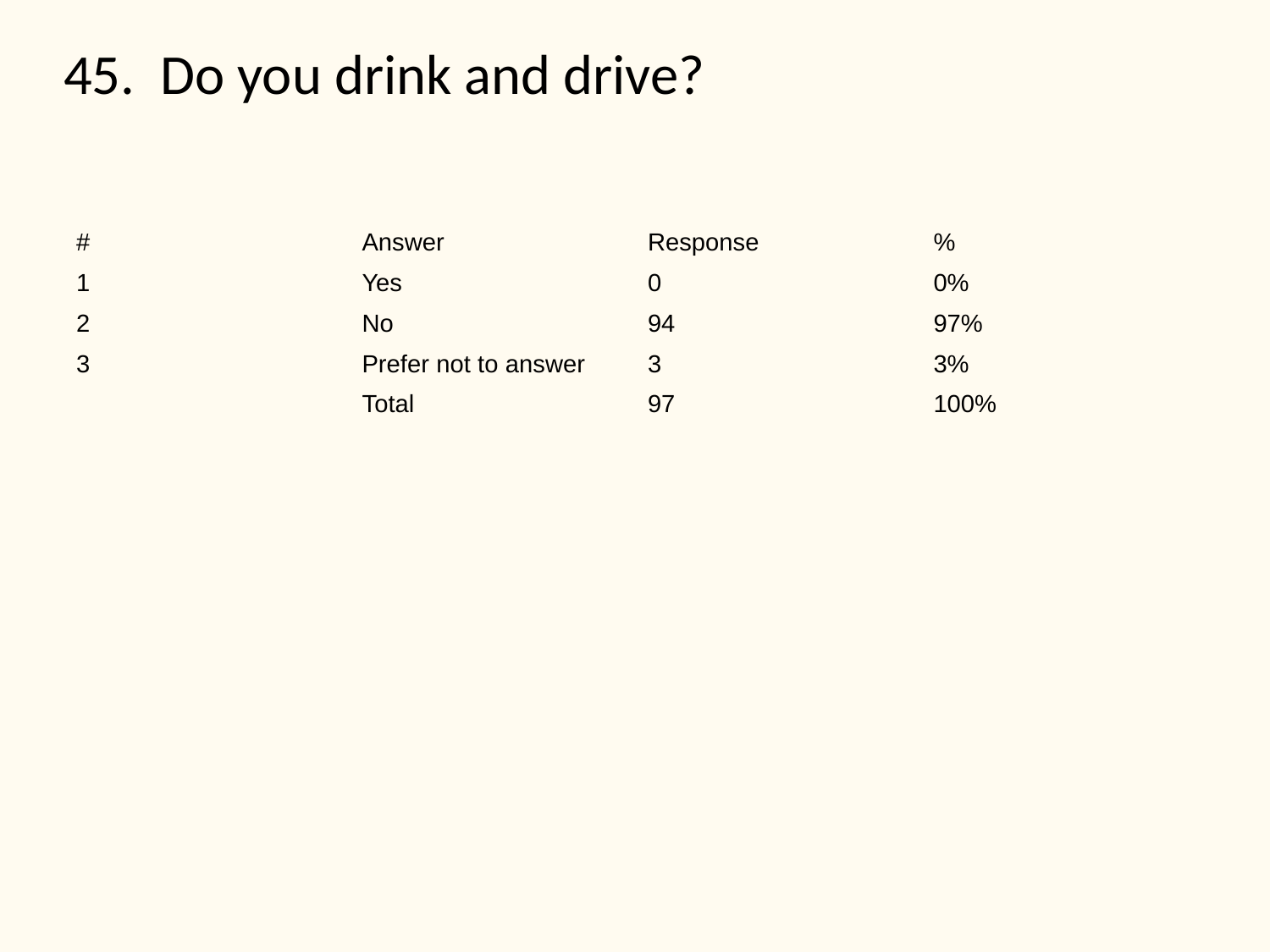

# 45.  Do you drink and drive?
| # | Answer | Response | % |
| --- | --- | --- | --- |
| 1 | Yes | 0 | 0% |
| 2 | No | 94 | 97% |
| 3 | Prefer not to answer | 3 | 3% |
|  | Total | 97 | 100% |